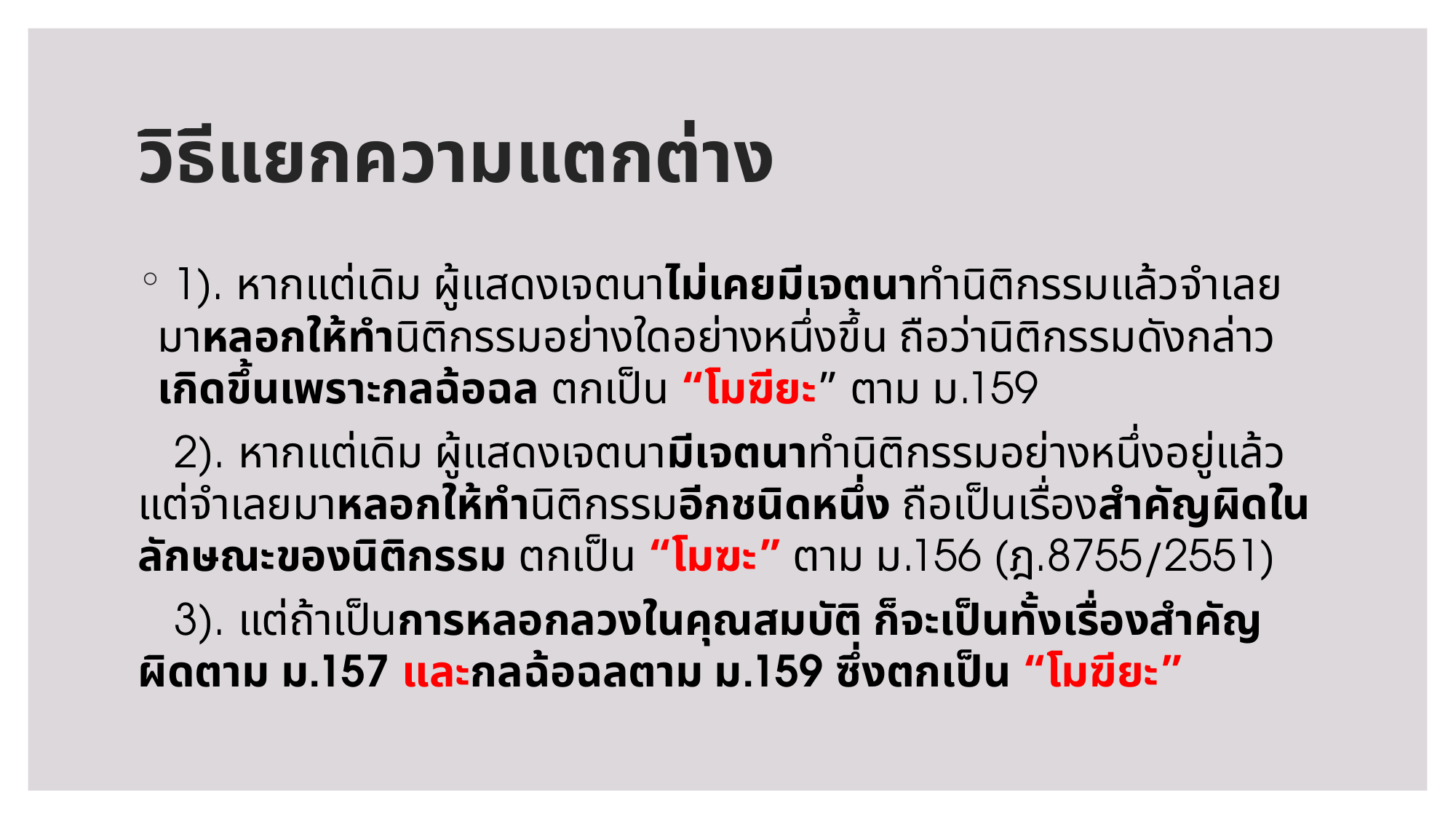

# วิธีแยกความแตกต่าง
 1). หากแต่เดิม ผู้แสดงเจตนาไม่เคยมีเจตนาทำนิติกรรมแล้วจำเลยมาหลอกให้ทำนิติกรรมอย่างใดอย่างหนึ่งขึ้น ถือว่านิติกรรมดังกล่าวเกิดขึ้นเพราะกลฉ้อฉล ตกเป็น “โมฆียะ” ตาม ม.159
   2). หากแต่เดิม ผู้แสดงเจตนามีเจตนาทำนิติกรรมอย่างหนึ่งอยู่แล้ว แต่จำเลยมาหลอกให้ทำนิติกรรมอีกชนิดหนึ่ง ถือเป็นเรื่องสำคัญผิดในลักษณะของนิติกรรม ตกเป็น “โมฆะ” ตาม ม.156 (ฎ.8755/2551)
   3). แต่ถ้าเป็นการหลอกลวงในคุณสมบัติ ก็จะเป็นทั้งเรื่องสำคัญผิดตาม ม.157 และกลฉ้อฉลตาม ม.159 ซึ่งตกเป็น “โมฆียะ”